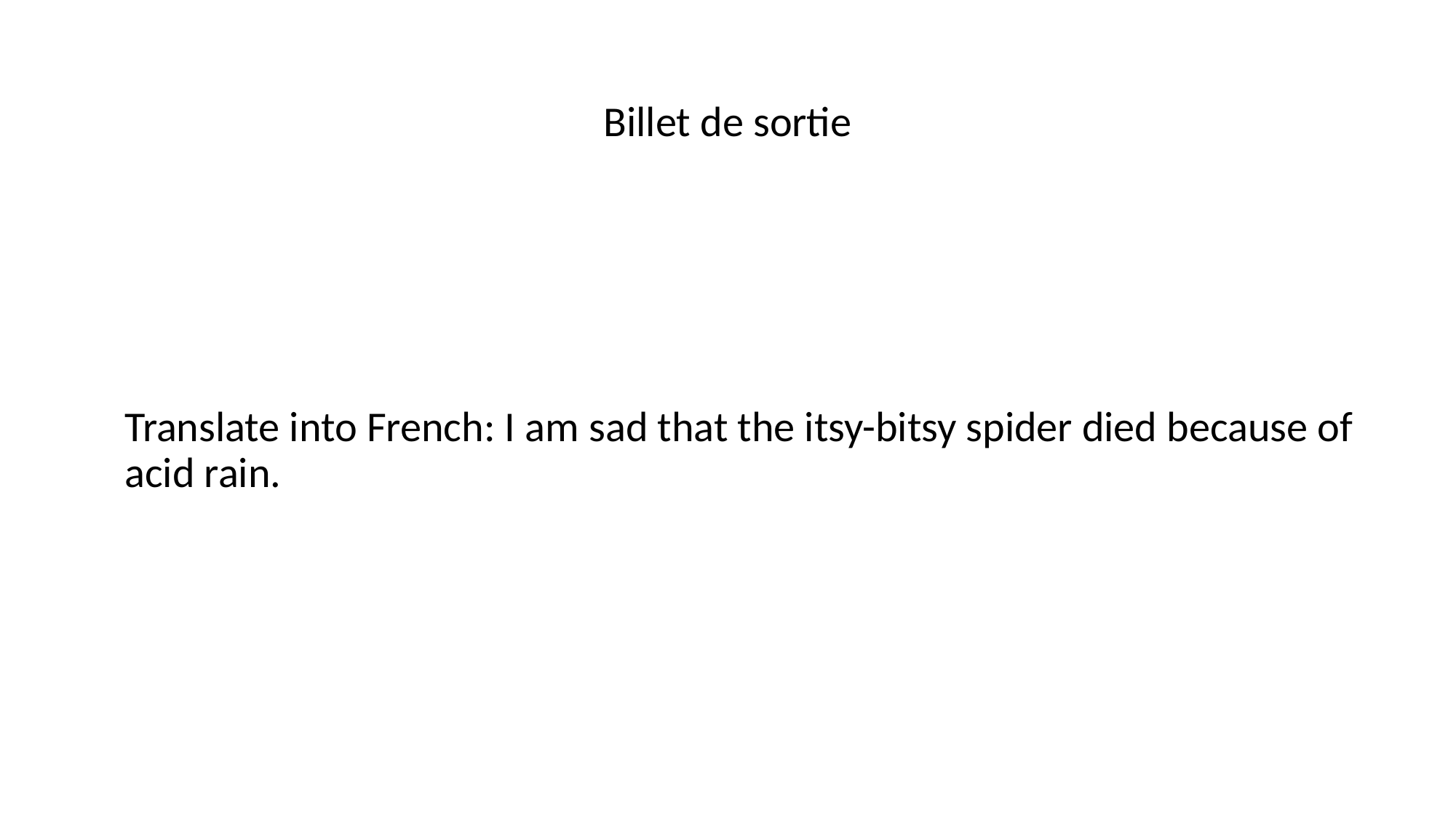

# Billet de sortie

Translate into French: I am sad that the itsy-bitsy spider died because of acid rain.